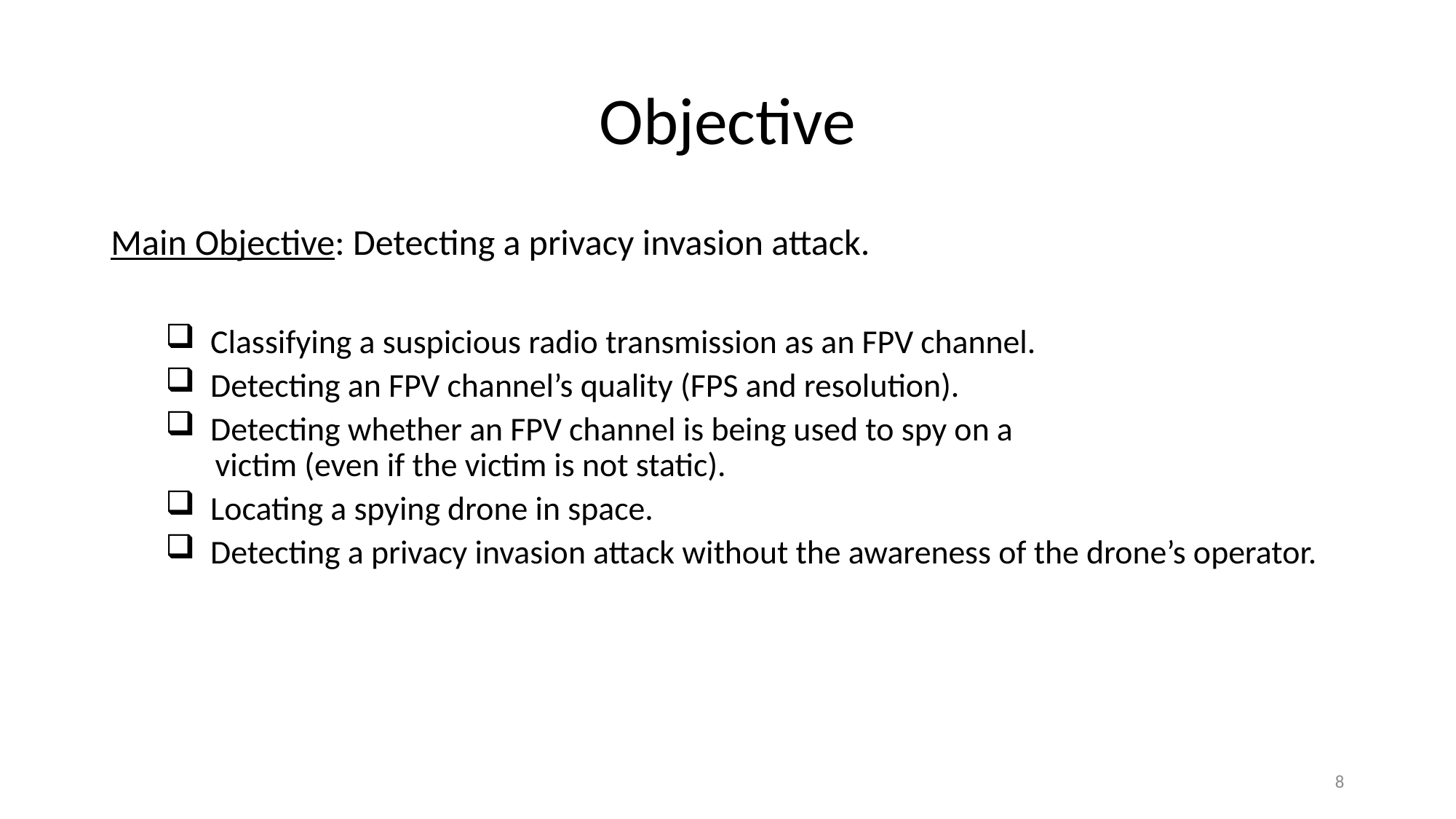

# Objective
Main Objective: Detecting a privacy invasion attack.

  Classifying a suspicious radio transmission as an FPV channel.
  Detecting an FPV channel’s quality (FPS and resolution).
  Detecting whether an FPV channel is being used to spy on a
   victim (even if the victim is not static).
  Locating a spying drone in space.
  Detecting a privacy invasion attack without the awareness of the drone’s operator.
8